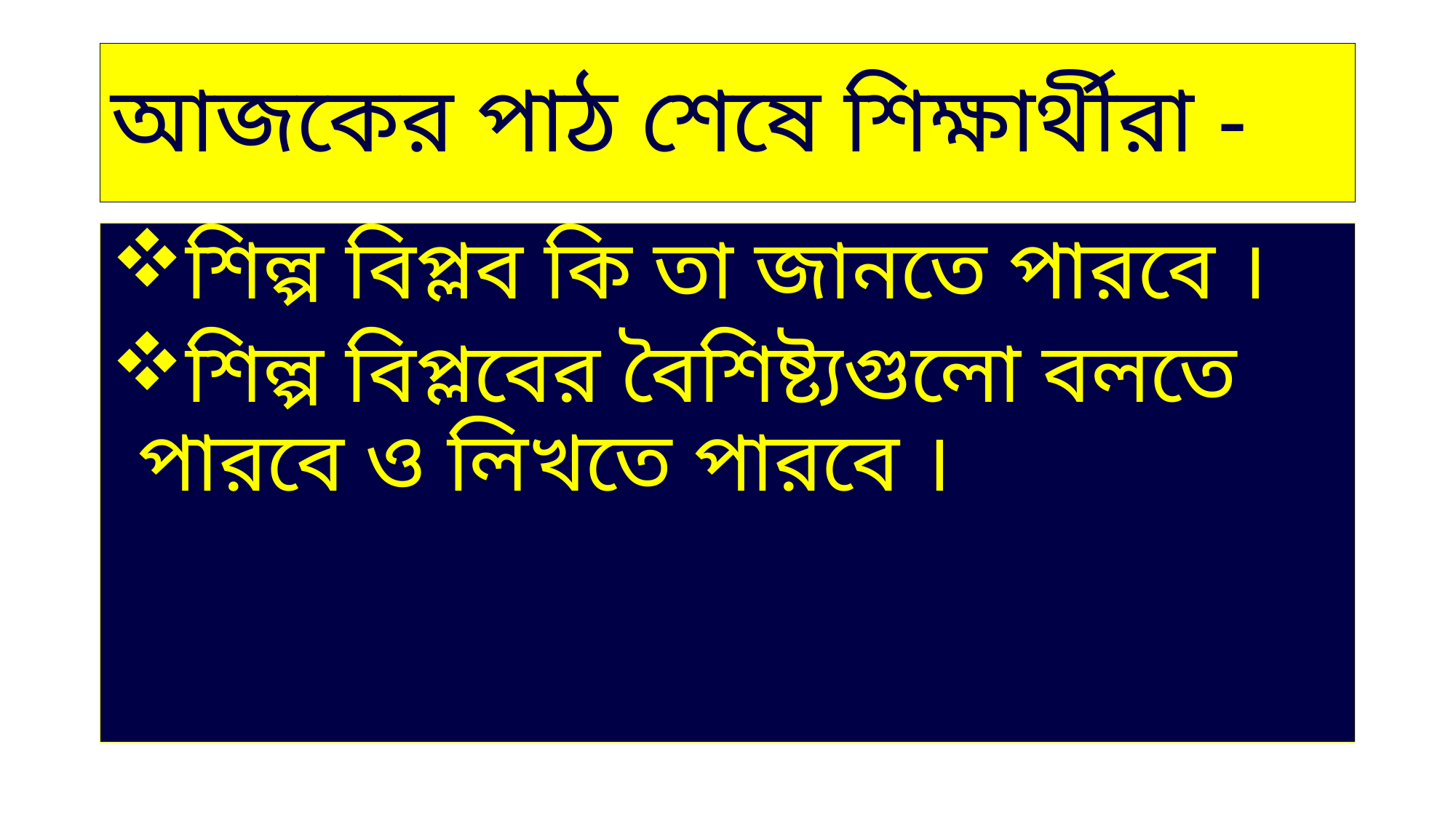

# আজকের পাঠ শেষে শিক্ষার্থীরা -
শিল্প বিপ্লব কি তা জানতে পারবে ।
শিল্প বিপ্লবের বৈশিষ্ট্যগুলো বলতে পারবে ও লিখতে পারবে ।